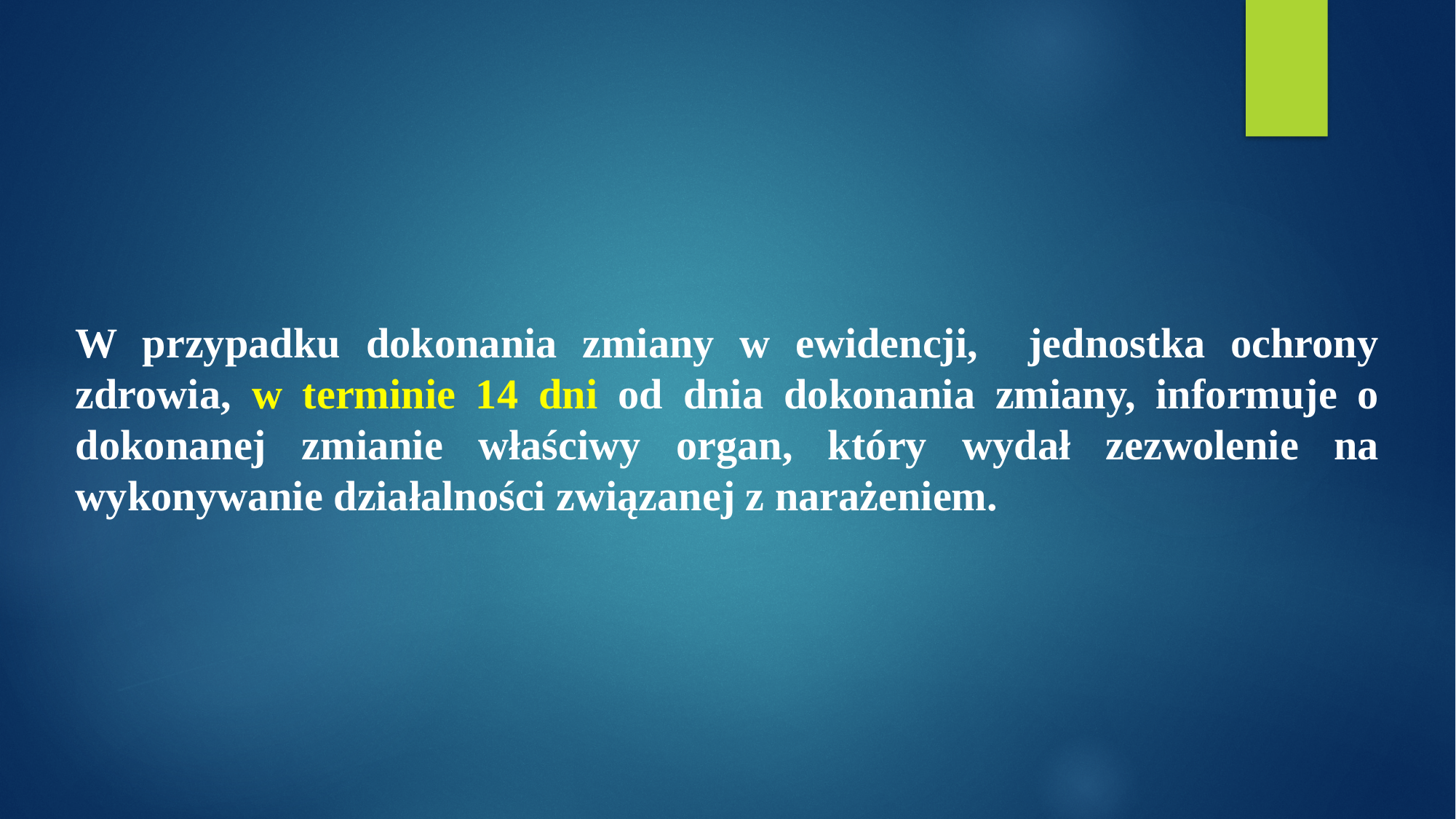

W przypadku dokonania zmiany w ewidencji,  jednostka ochrony zdrowia, w terminie 14 dni od dnia dokonania zmiany, informuje o dokonanej zmianie właściwy organ, który wydał zezwolenie na wykonywanie działalności związanej z narażeniem.